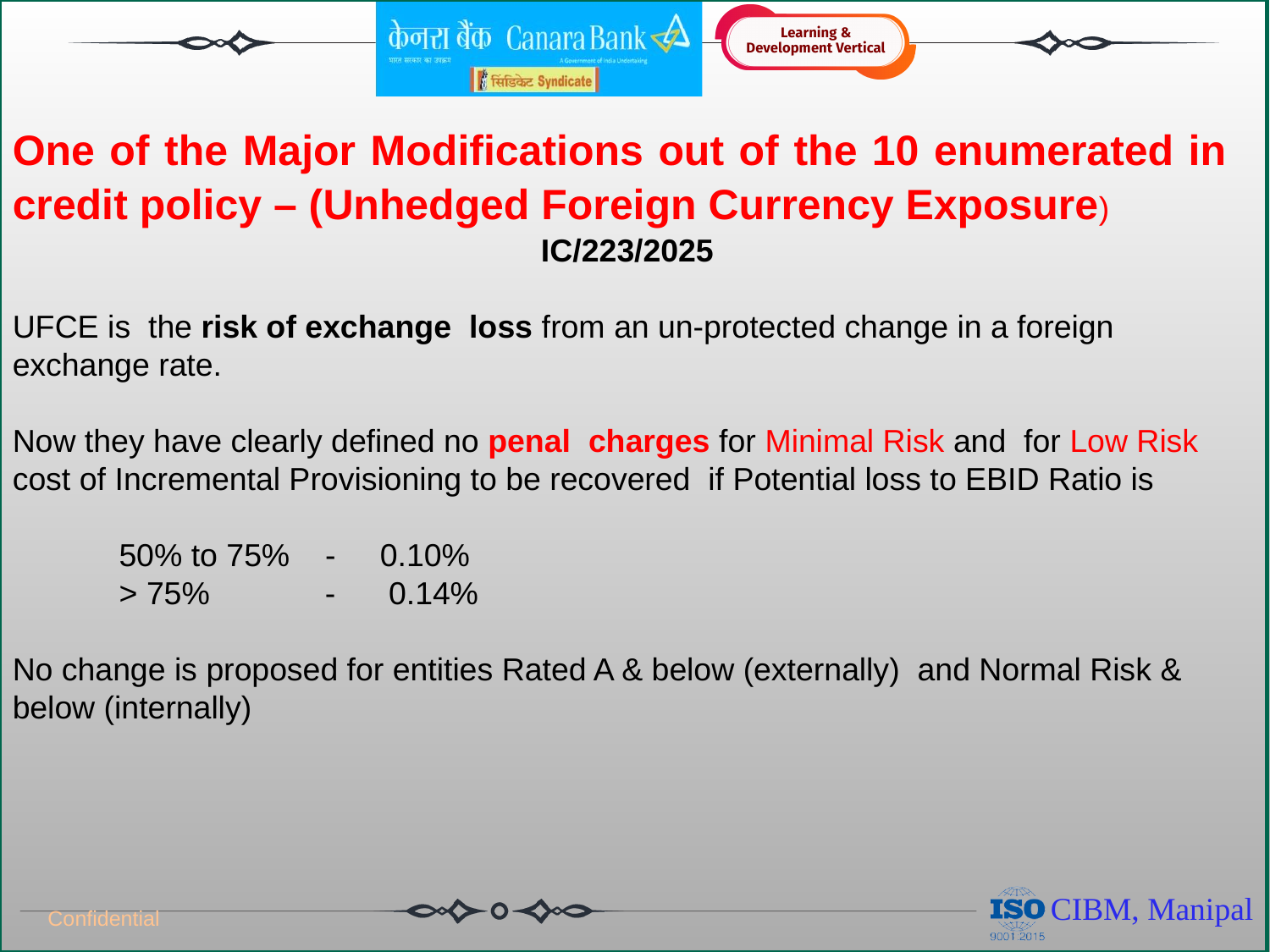

One of the Major Modifications out of the 10 enumerated in  credit policy – (Unhedged Foreign Currency Exposure)
IC/223/2025

UFCE is  the risk of exchange  loss from an un-protected change in a foreign exchange rate.

Now they have clearly defined no penal  charges for Minimal Risk and  for Low Risk cost of Incremental Provisioning to be recovered  if Potential loss to EBID Ratio is

            50% to 75%    -     0.10%
            > 75%             -      0.14%

No change is proposed for entities Rated A & below (externally)  and Normal Risk & below (internally)

Confidential